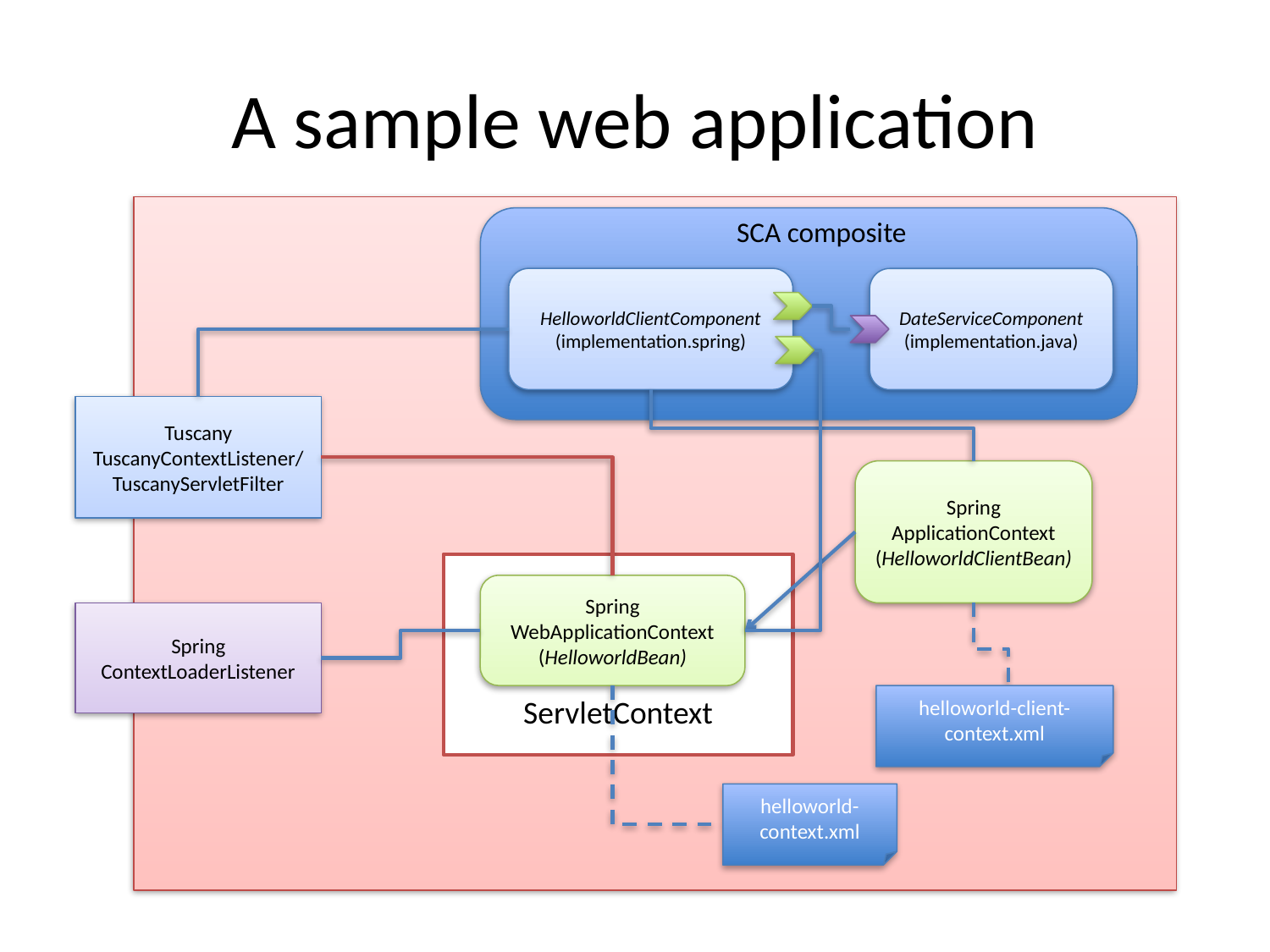

# A sample web application

SCA composite
HelloworldClientComponent
(implementation.spring)
DateServiceComponent
(implementation.java)

Tuscany
TuscanyContextListener/TuscanyServletFilter
Spring
ApplicationContext
(HelloworldClientBean)

ServletContext

Spring
WebApplicationContext
(HelloworldBean)
Spring
ContextLoaderListener
helloworld-client-context.xml
helloworld-context.xml